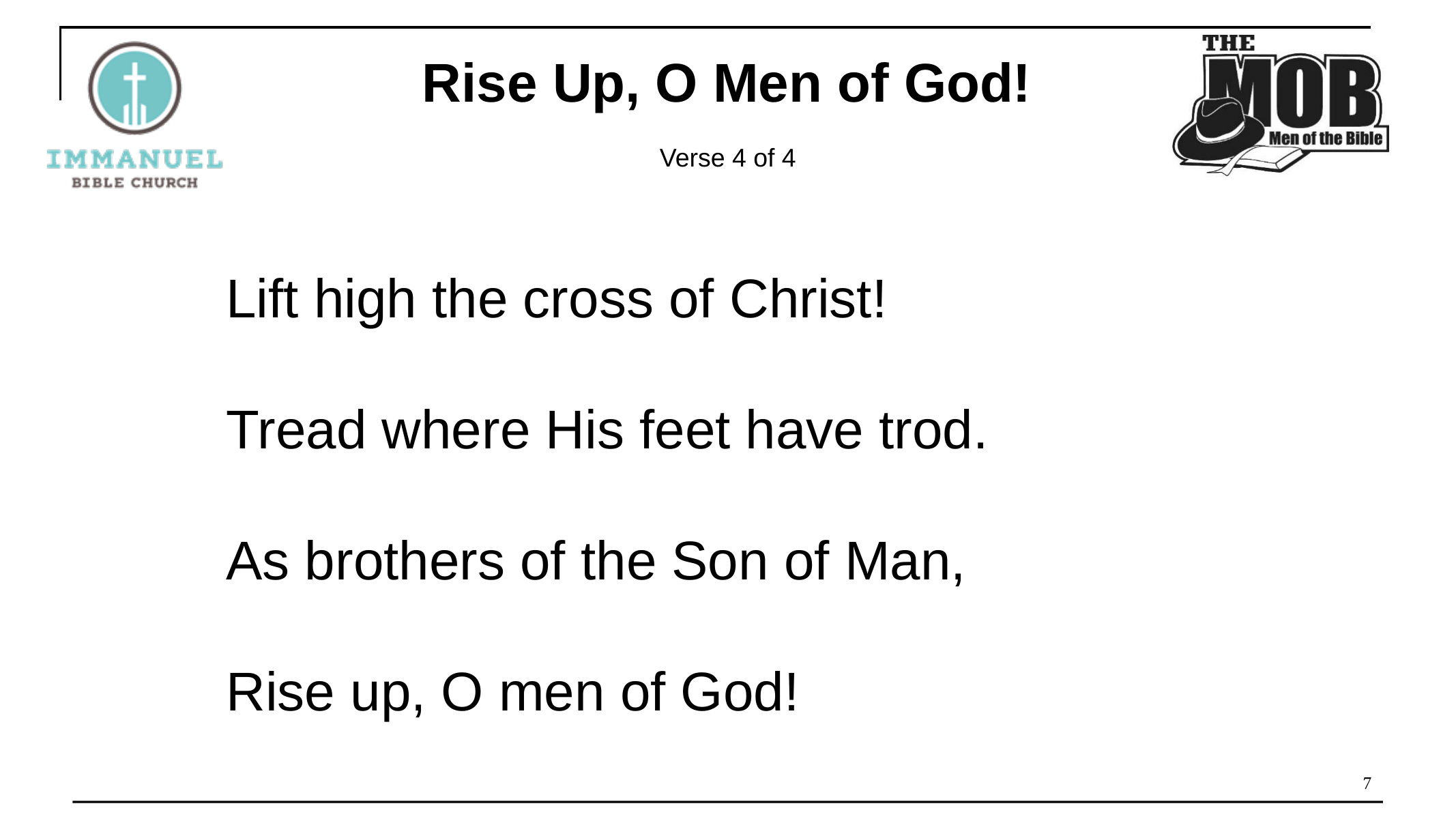

Rise Up, O Men of God!
Verse 4 of 4
Lift high the cross of Christ!
Tread where His feet have trod.
As brothers of the Son of Man,
Rise up, O men of God!
7